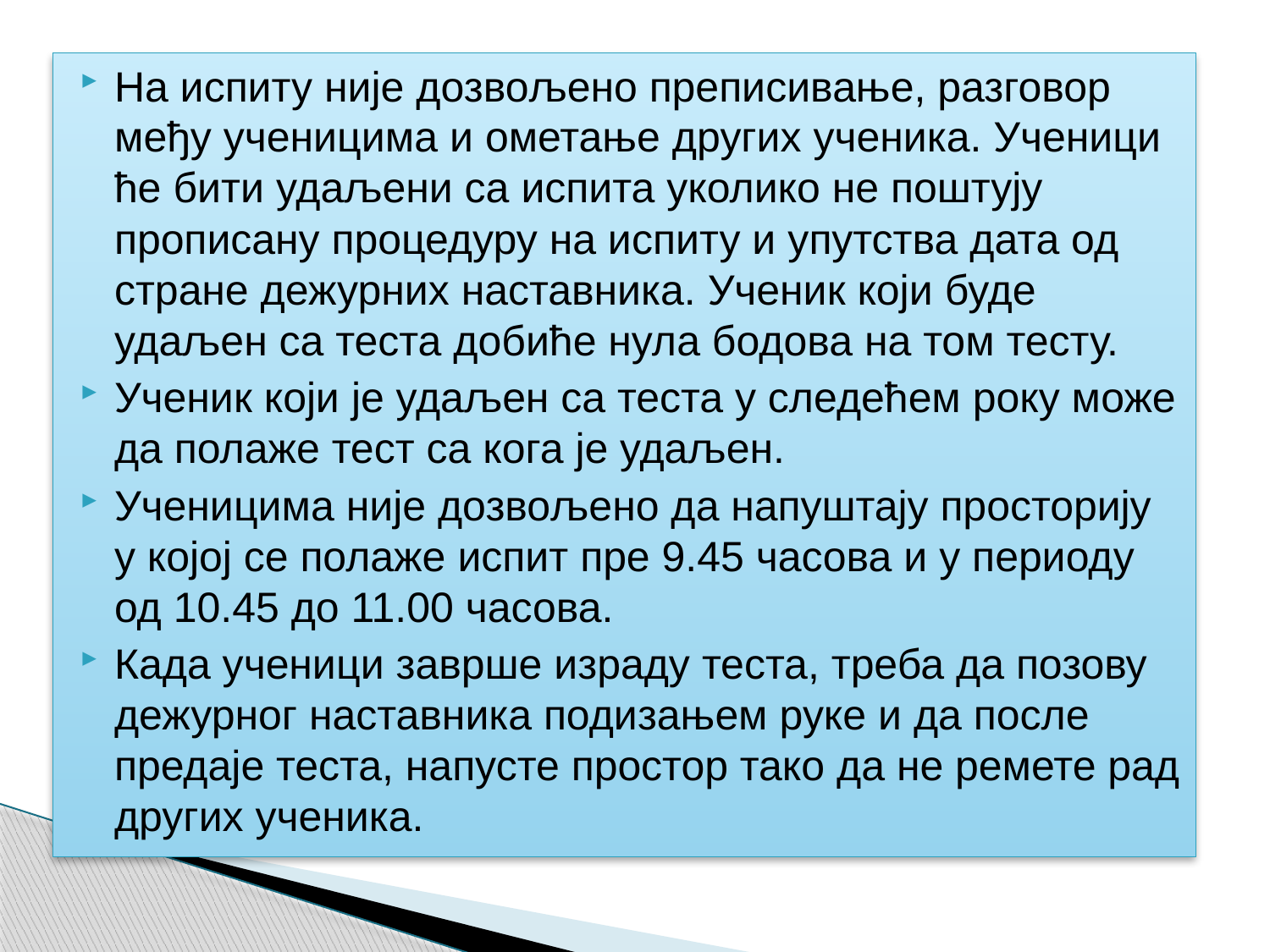

На испиту није дозвољено преписивање, разговор међу ученицима и ометање других ученика. Ученици ће бити удаљени са испита уколико не поштују прописану процедуру на испиту и упутства дата од стране дежурних наставника. Ученик који буде удаљен са теста добиће нула бодова на том тесту.
Ученик који је удаљен са теста у следећем року може да полаже тест са кога је удаљен.
Ученицима није дозвољено да напуштају просторију у којој се полаже испит пре 9.45 часова и у периоду од 10.45 до 11.00 часова.
Када ученици заврше израду теста, треба да позову дежурног наставника подизањем руке и да после предаје теста, напусте простор тако да не ремете рад других ученика.